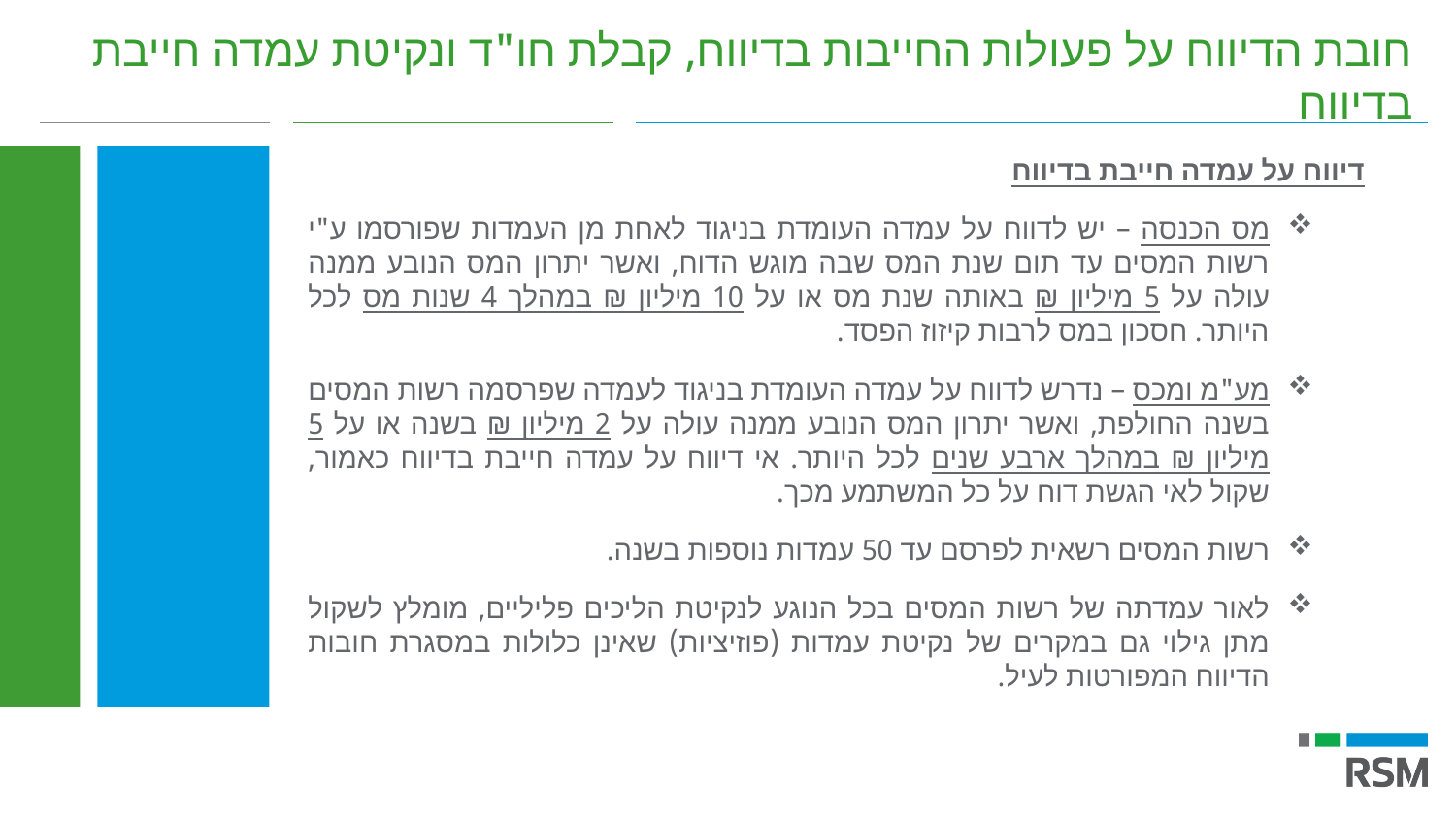

חובת הדיווח על פעולות החייבות בדיווח, קבלת חו"ד ונקיטת עמדה חייבת בדיווח
דיווח על עמדה חייבת בדיווח
	מס הכנסה – יש לדווח על עמדה העומדת בניגוד לאחת מן העמדות שפורסמו ע"י רשות המסים עד תום שנת המס שבה מוגש הדוח, ואשר יתרון המס הנובע ממנה עולה על 5 מיליון ₪ באותה שנת מס או על 10 מיליון ₪ במהלך 4 שנות מס לכל היותר. חסכון במס לרבות קיזוז הפסד.
מע"מ ומכס – נדרש לדווח על עמדה העומדת בניגוד לעמדה שפרסמה רשות המסים בשנה החולפת, ואשר יתרון המס הנובע ממנה עולה על 2 מיליון ₪ בשנה או על 5 מיליון ₪ במהלך ארבע שנים לכל היותר. אי דיווח על עמדה חייבת בדיווח כאמור, שקול לאי הגשת דוח על כל המשתמע מכך.
רשות המסים רשאית לפרסם עד 50 עמדות נוספות בשנה.
לאור עמדתה של רשות המסים בכל הנוגע לנקיטת הליכים פליליים, מומלץ לשקול מתן גילוי גם במקרים של נקיטת עמדות (פוזיציות) שאינן כלולות במסגרת חובות הדיווח המפורטות לעיל.